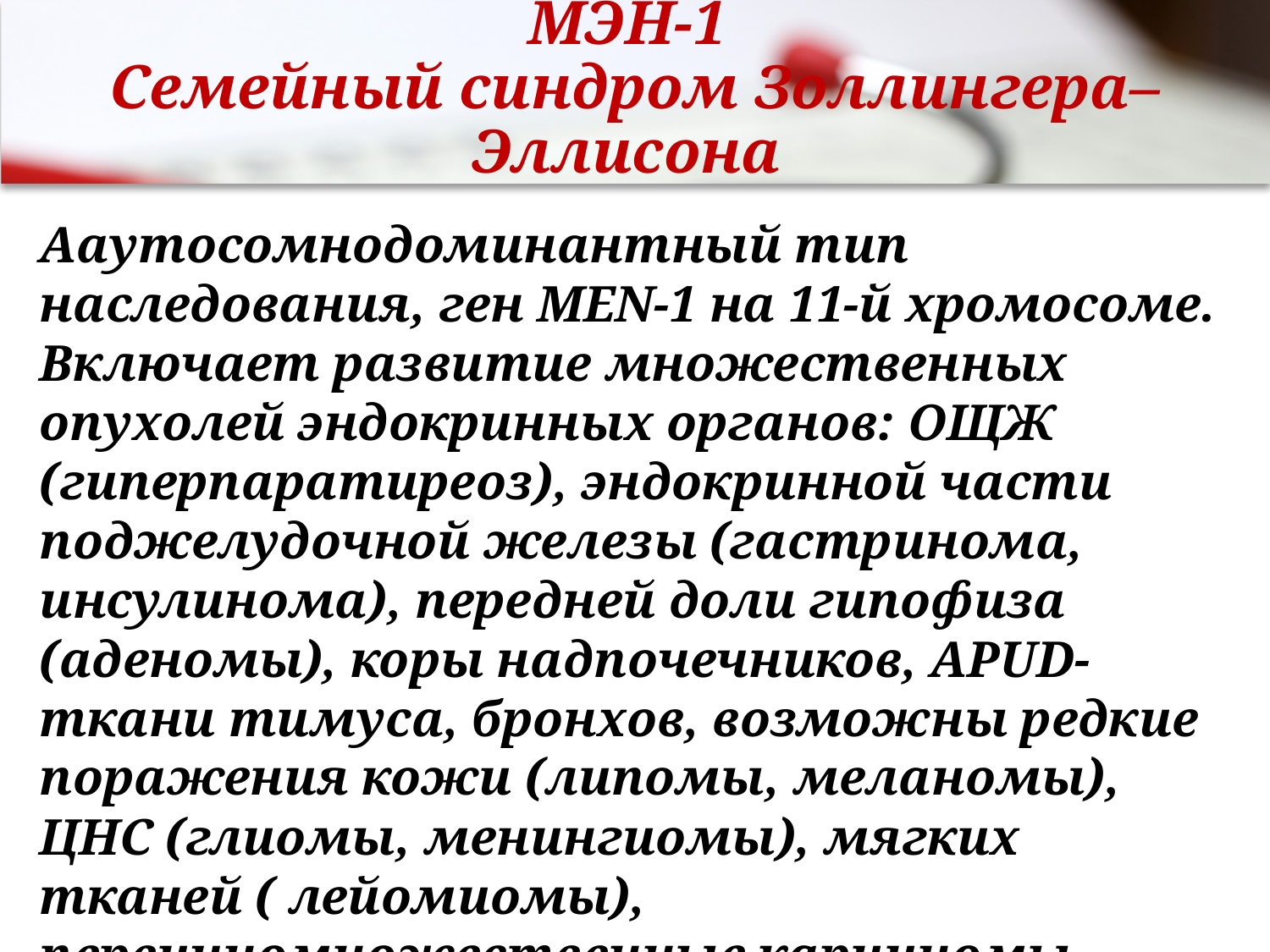

# МЭН-1 Семейный синдром Золлингера–Эллисона
Ааутосомнодоминантный тип наследования, ген MEN-1 на 11-й хромосоме.
Включает развитие множественных опухолей эндокринных органов: ОЩЖ (гиперпаратиреоз), эндокринной части поджелудочной железы (гастринома, инсулинома), передней доли гипофиза (аденомы), коры надпочечников, APUD-ткани тимуса, бронхов, возможны редкие поражения кожи (липомы, меланомы), ЦНС (глиомы, менингиомы), мягких тканей ( лейомиомы), первичномножественные карциномы.